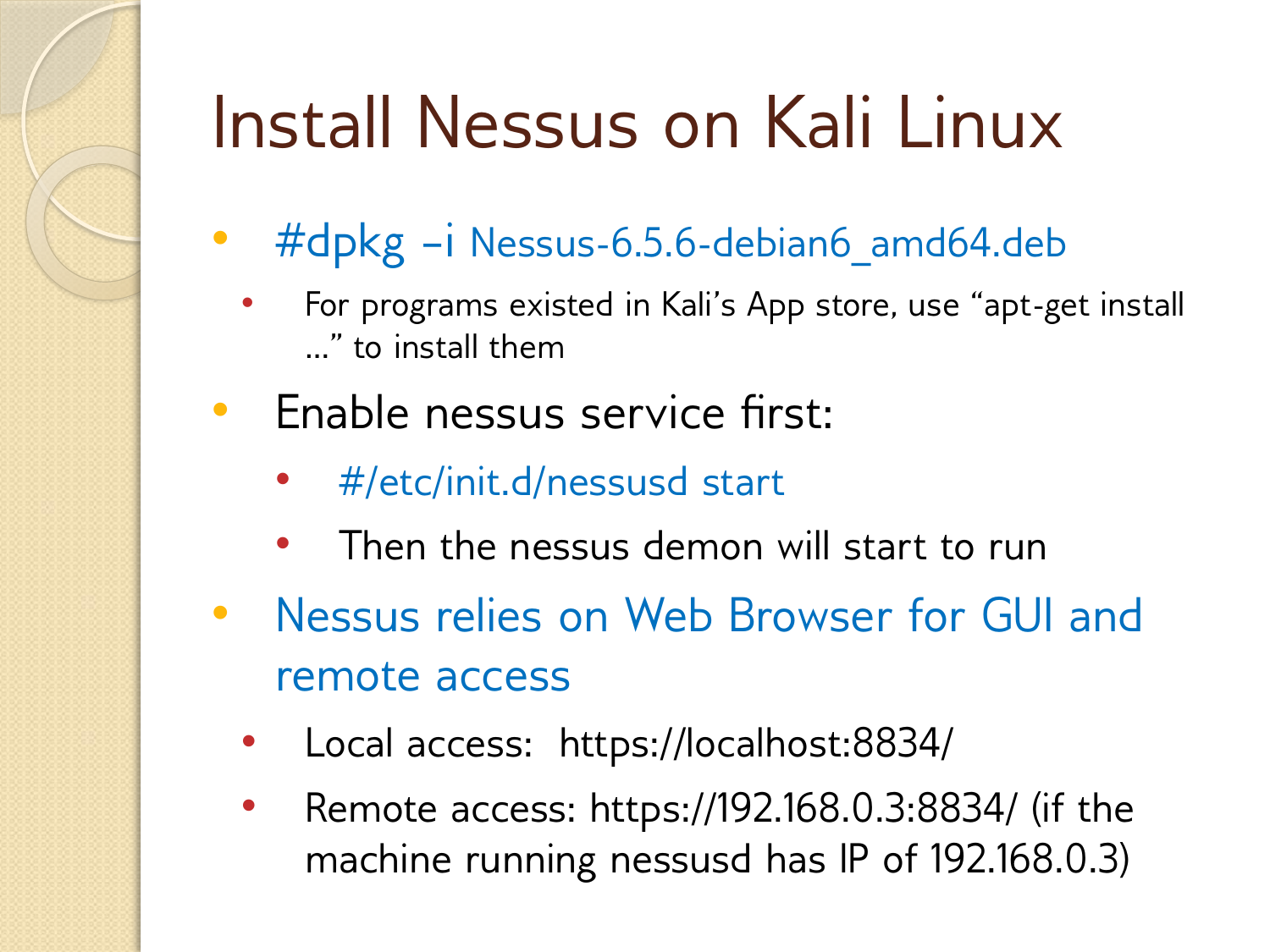

# Install Nessus on Kali Linux
#dpkg –i Nessus-6.5.6-debian6_amd64.deb
For programs existed in Kali’s App store, use “apt-get install …” to install them
Enable nessus service first:
#/etc/init.d/nessusd start
Then the nessus demon will start to run
Nessus relies on Web Browser for GUI and remote access
Local access:  https://localhost:8834/
Remote access: https://192.168.0.3:8834/ (if the machine running nessusd has IP of 192.168.0.3)